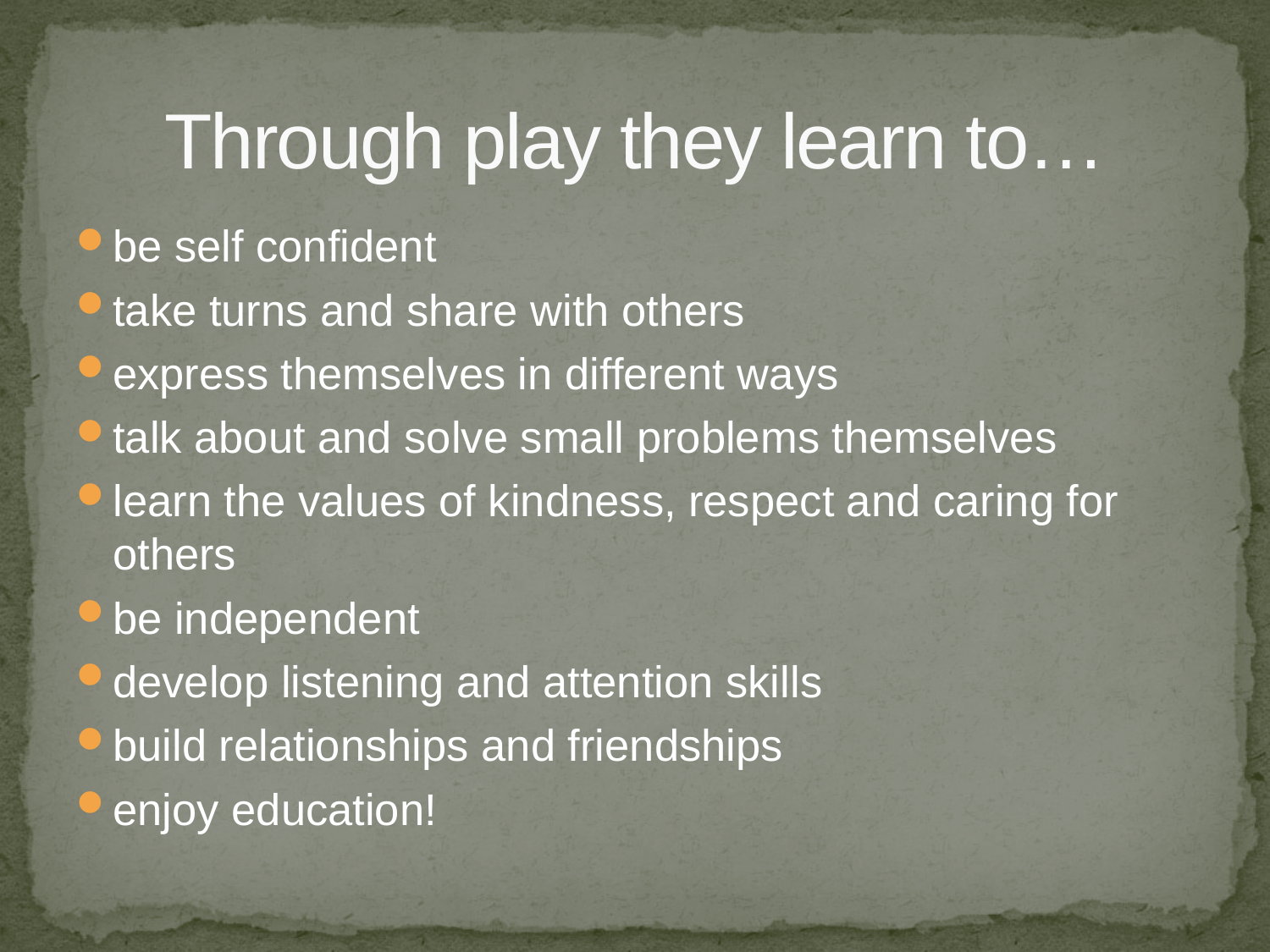

# Through play they learn to…
be self confident
take turns and share with others
express themselves in different ways
talk about and solve small problems themselves
learn the values of kindness, respect and caring for others
be independent
develop listening and attention skills
build relationships and friendships
enjoy education!